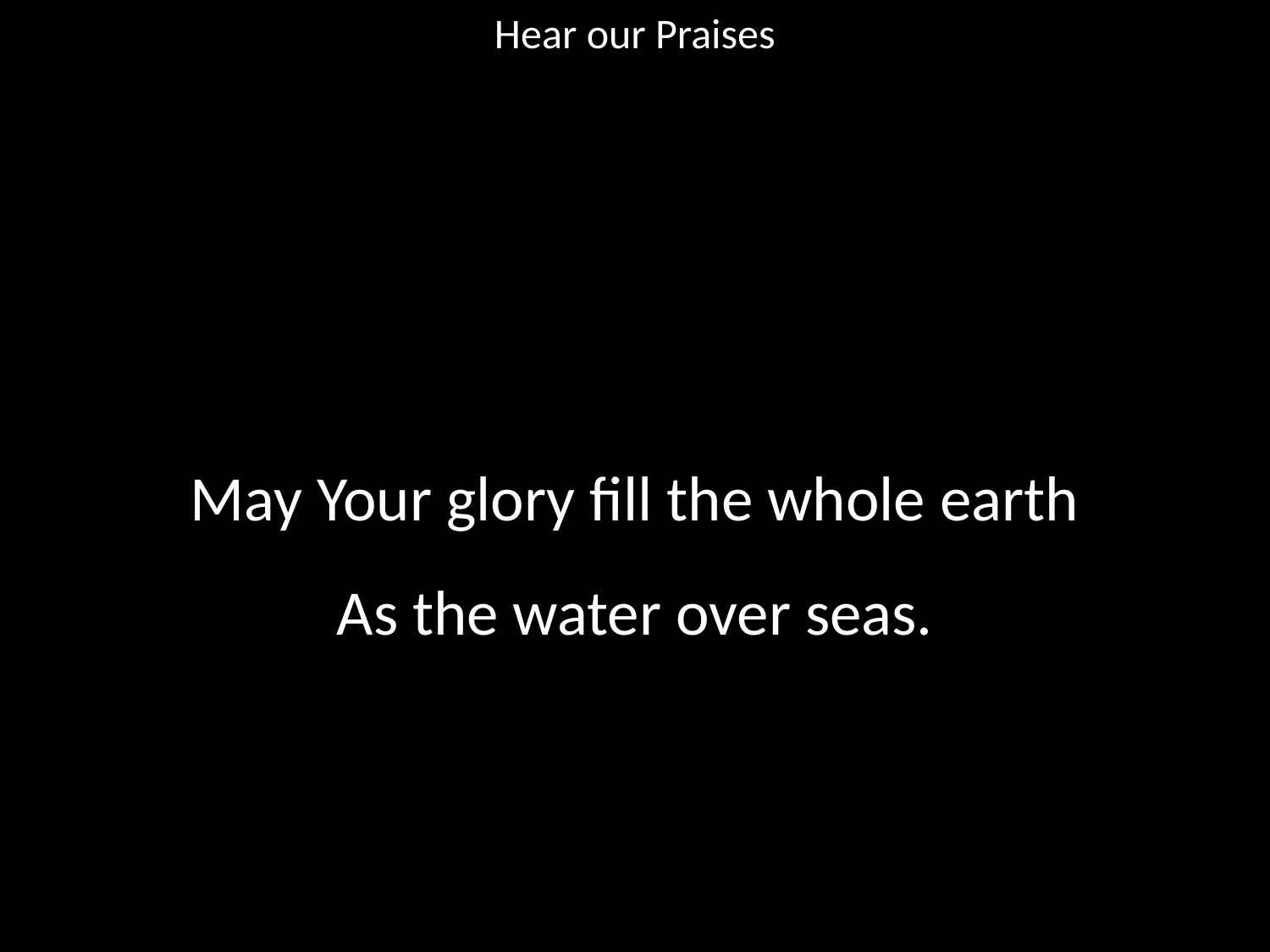

Hear our Praises
#
May Your glory fill the whole earth
As the water over seas.